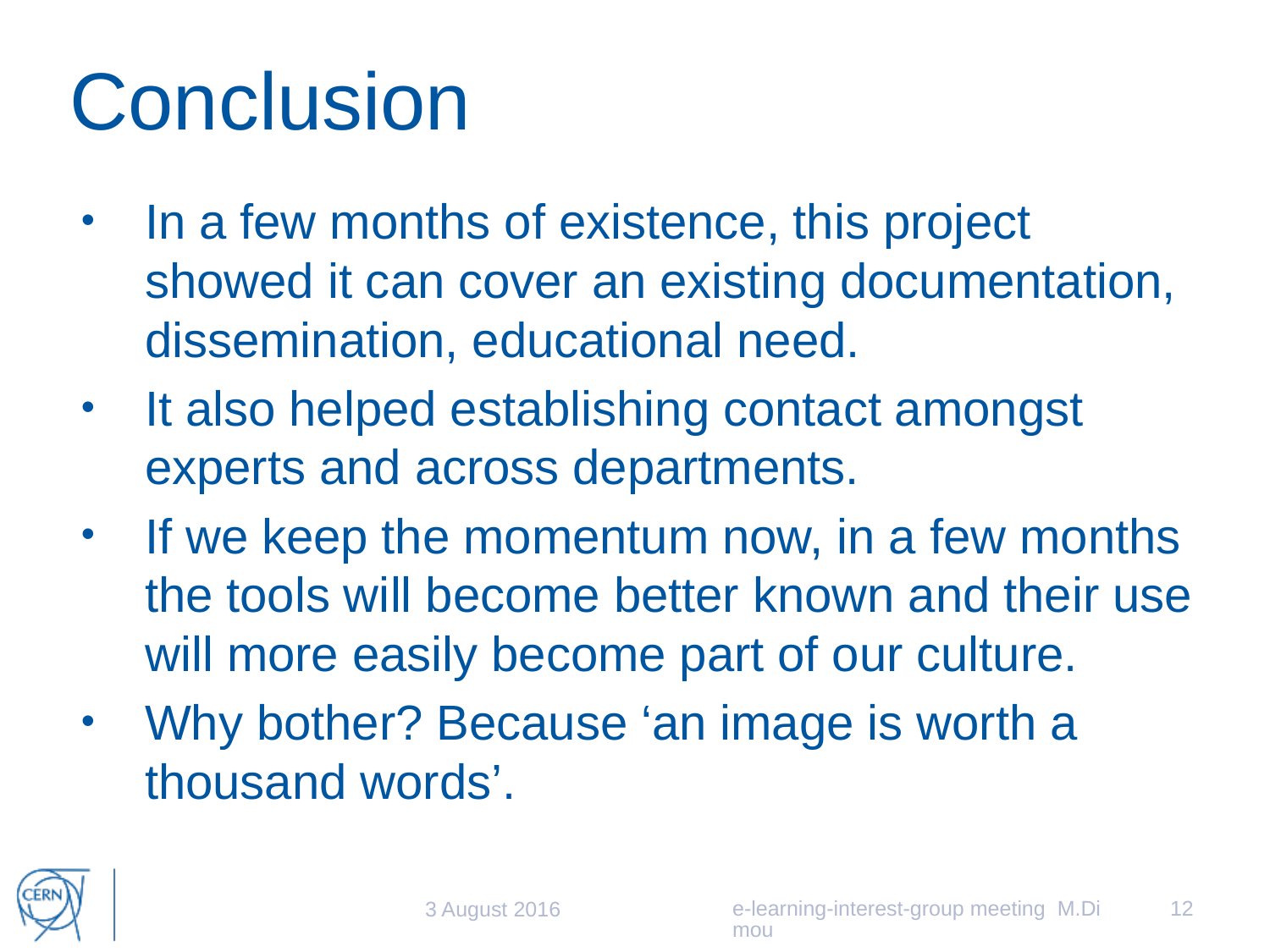

# Conclusion
In a few months of existence, this project showed it can cover an existing documentation, dissemination, educational need.
It also helped establishing contact amongst experts and across departments.
If we keep the momentum now, in a few months the tools will become better known and their use will more easily become part of our culture.
Why bother? Because ‘an image is worth a thousand words’.

e-learning-interest-group meeting  M.Dimou
12
3 August 2016